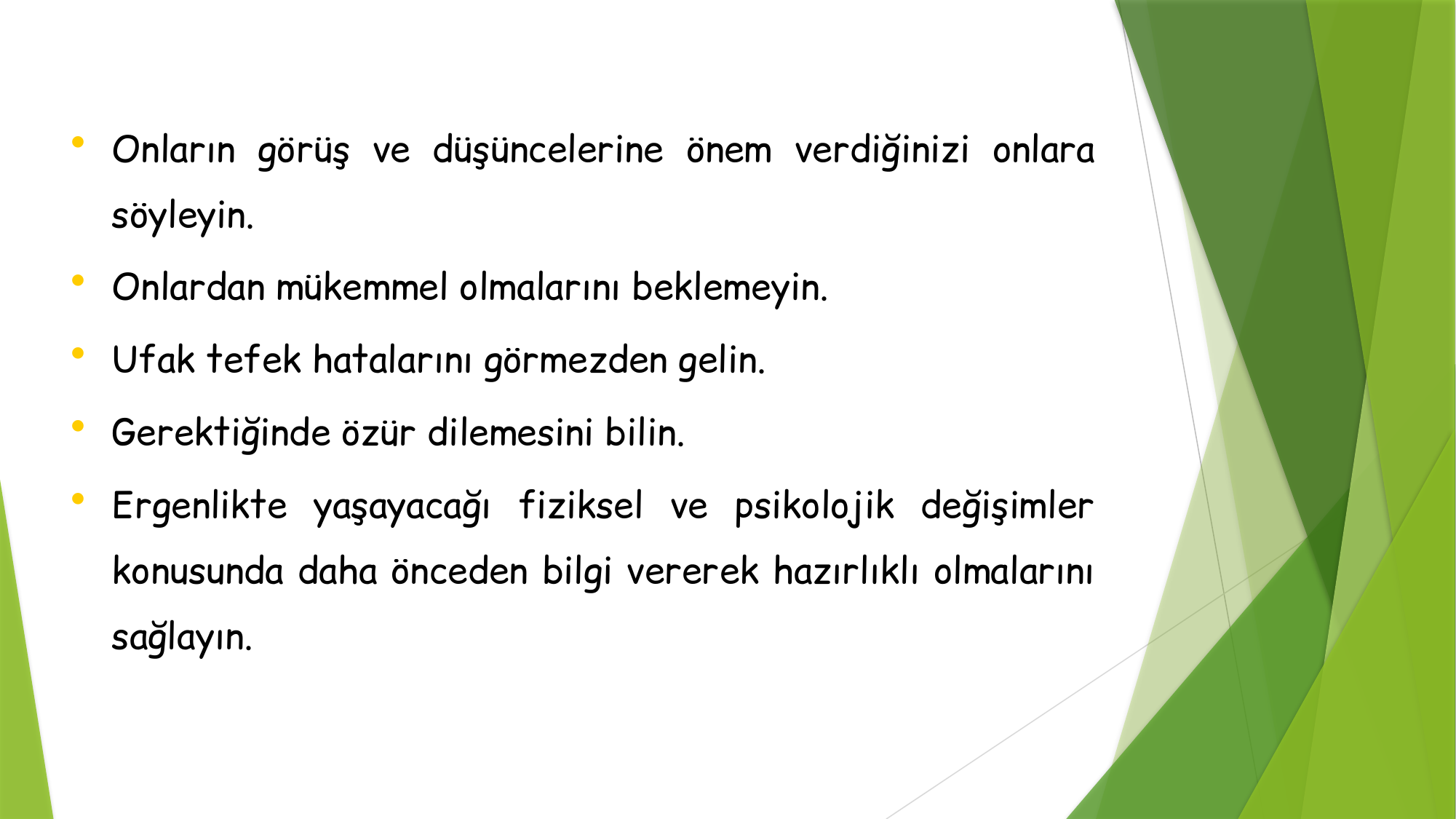

Onların görüş ve düşüncelerine önem verdiğinizi onlara söyleyin.
Onlardan mükemmel olmalarını beklemeyin.
Ufak tefek hatalarını görmezden gelin.
Gerektiğinde özür dilemesini bilin.
Ergenlikte yaşayacağı fiziksel ve psikolojik değişimler konusunda daha önceden bilgi vererek hazırlıklı olmalarını sağlayın.